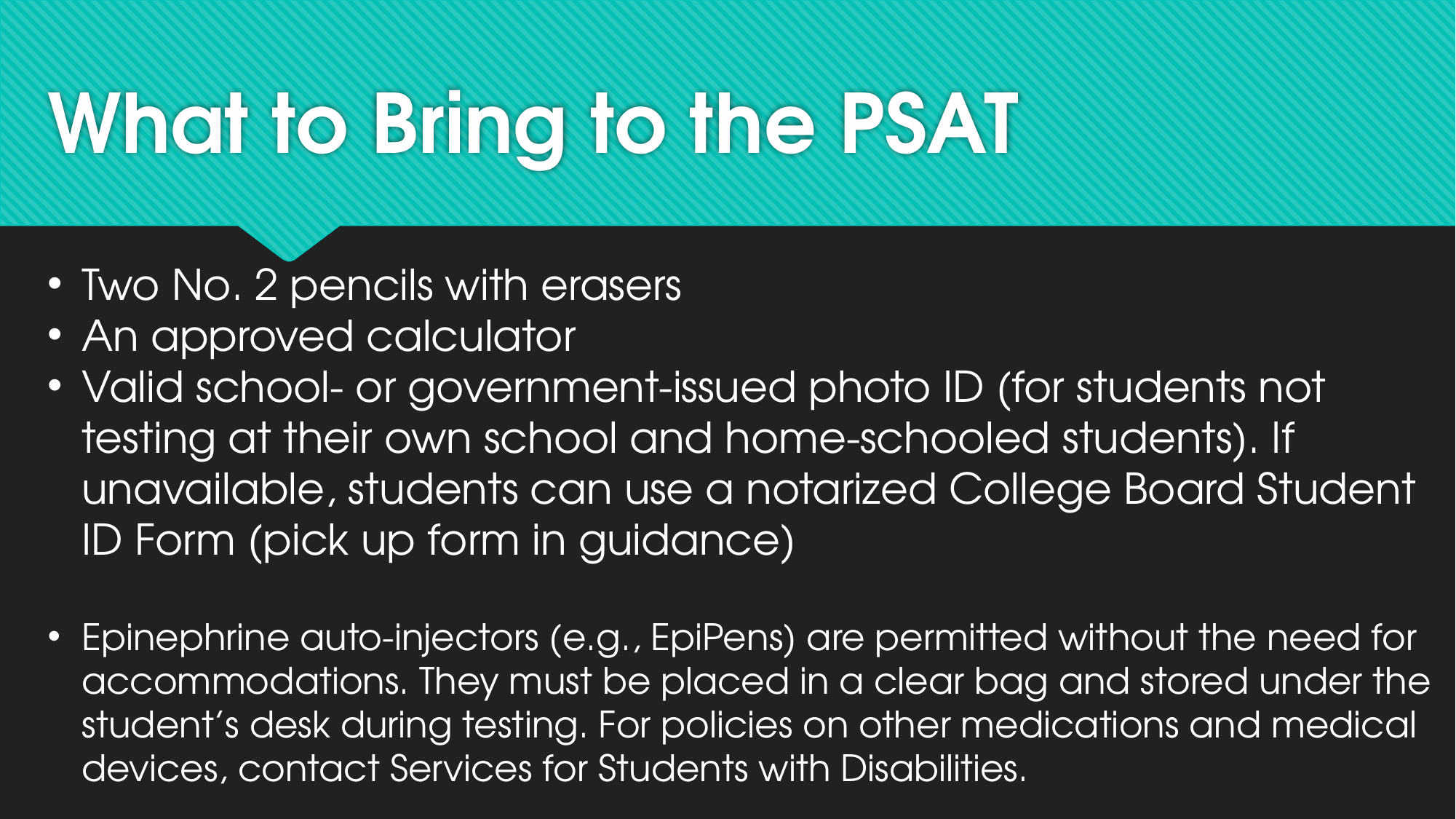

# What to Bring to the PSAT
Two No. 2 pencils with erasers
An approved calculator
Valid school- or government-issued photo ID (for students not testing at their own school and home-schooled students). If unavailable, students can use a notarized College Board Student ID Form (pick up form in guidance)

Epinephrine auto-injectors (e.g., EpiPens) are permitted without the need for accommodations. They must be placed in a clear bag and stored under the student’s desk during testing. For policies on other medications and medical devices, contact Services for Students with Disabilities.